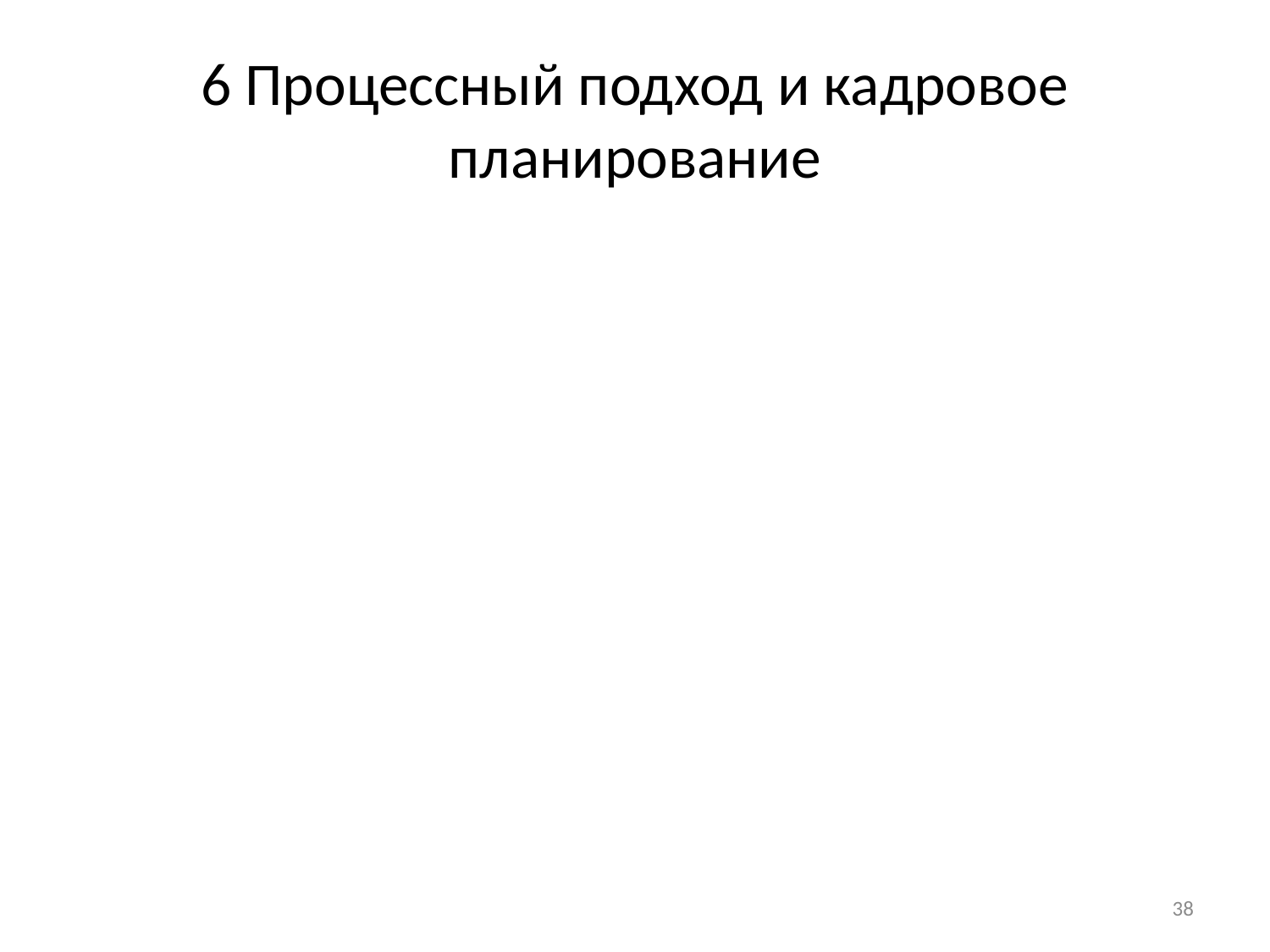

# 6 Процессный подход и кадровое планирование

38